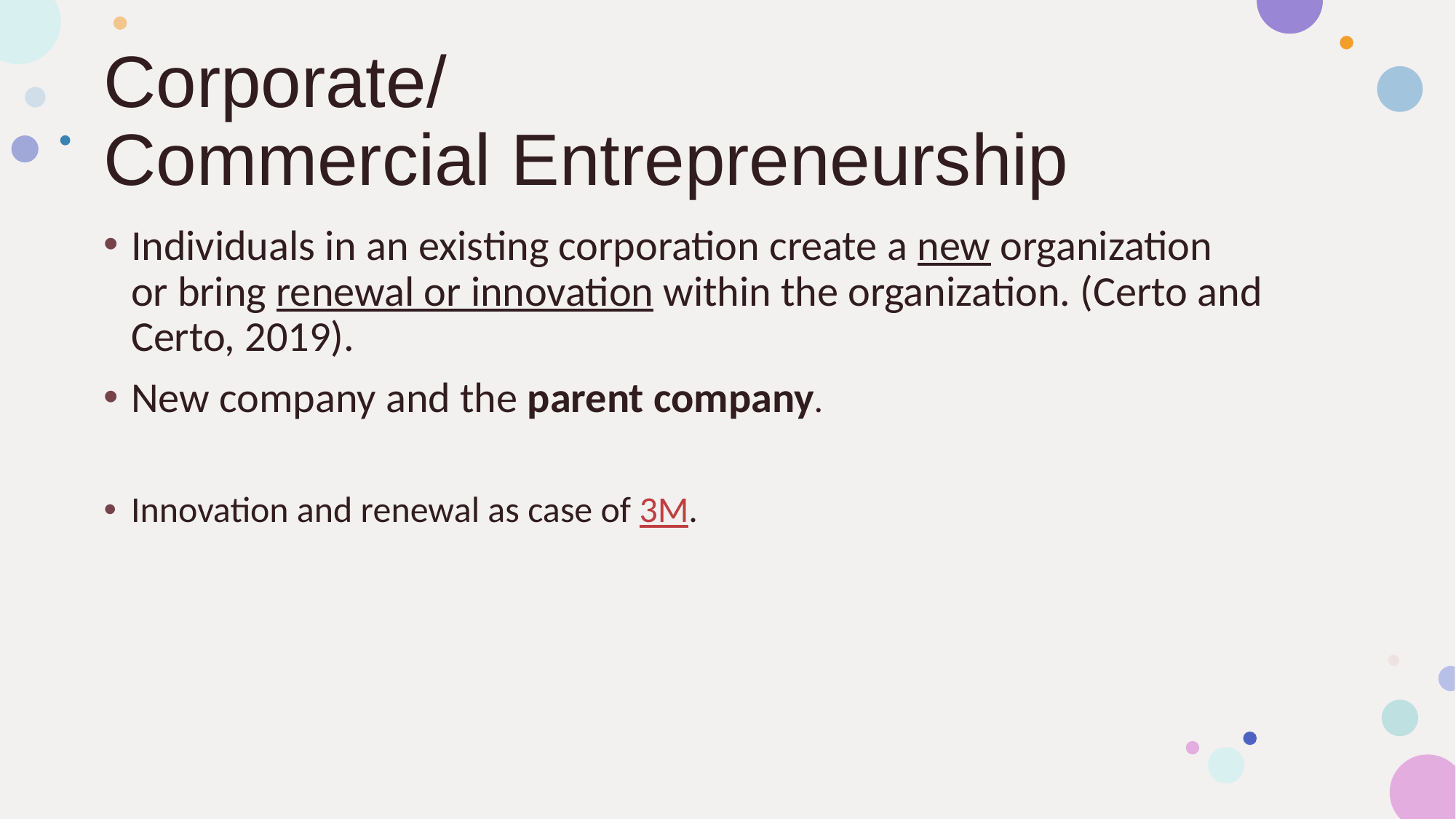

# Corporate/Commercial Entrepreneurship
Individuals in an existing corporation create a new organization or bring renewal or innovation within the organization. (Certo and Certo, 2019).
New company and the parent company.

Innovation and renewal as case of 3M.